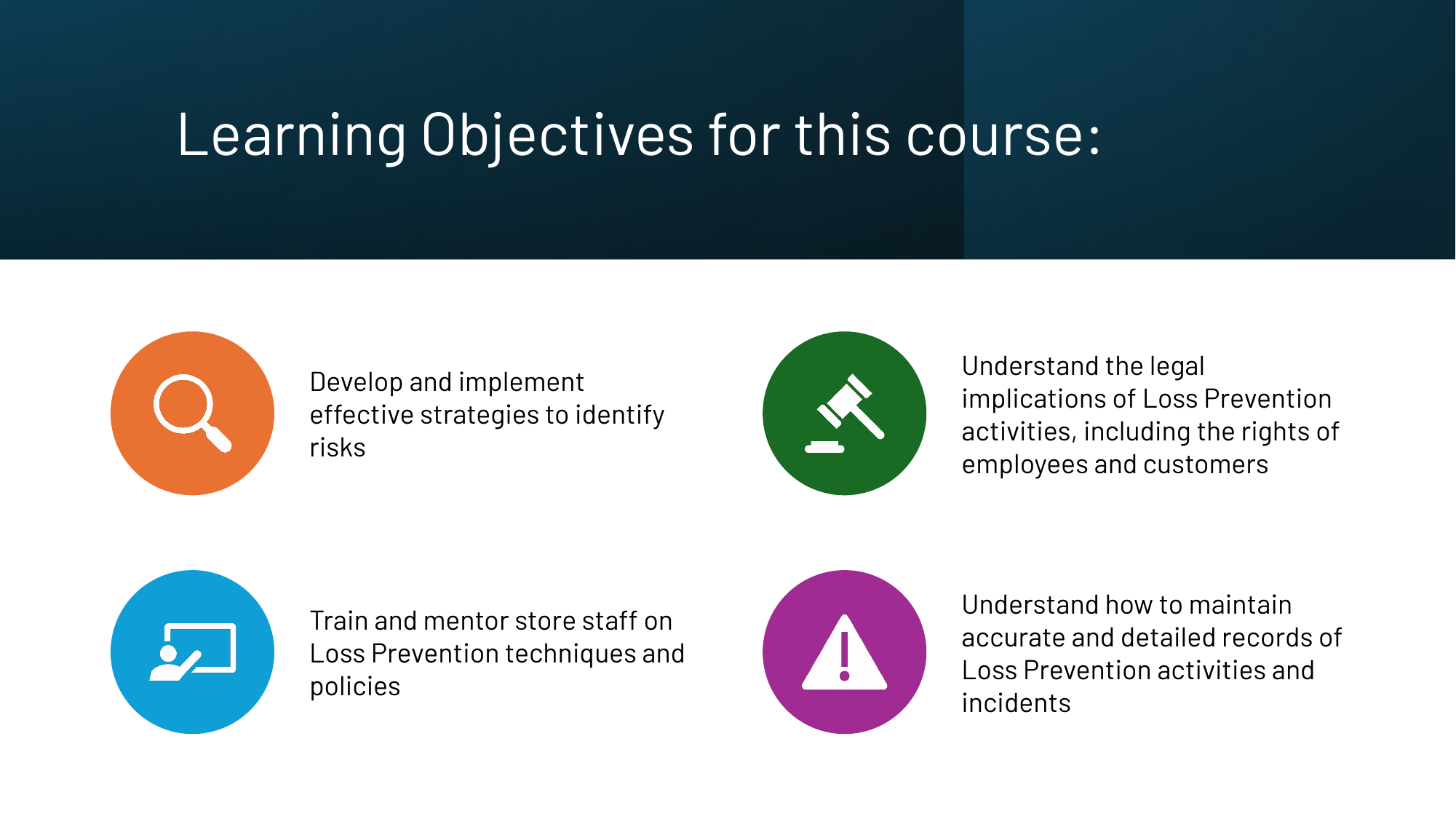

# Learning Objectives for this course:
Develop and implement effective strategies to identify risks
Understand the legal implications of Loss Prevention activities, including the rights of employees and customers
Train and mentor store staff on Loss Prevention techniques and policies
Understand how to maintain accurate and detailed records of Loss Prevention activities and incidents